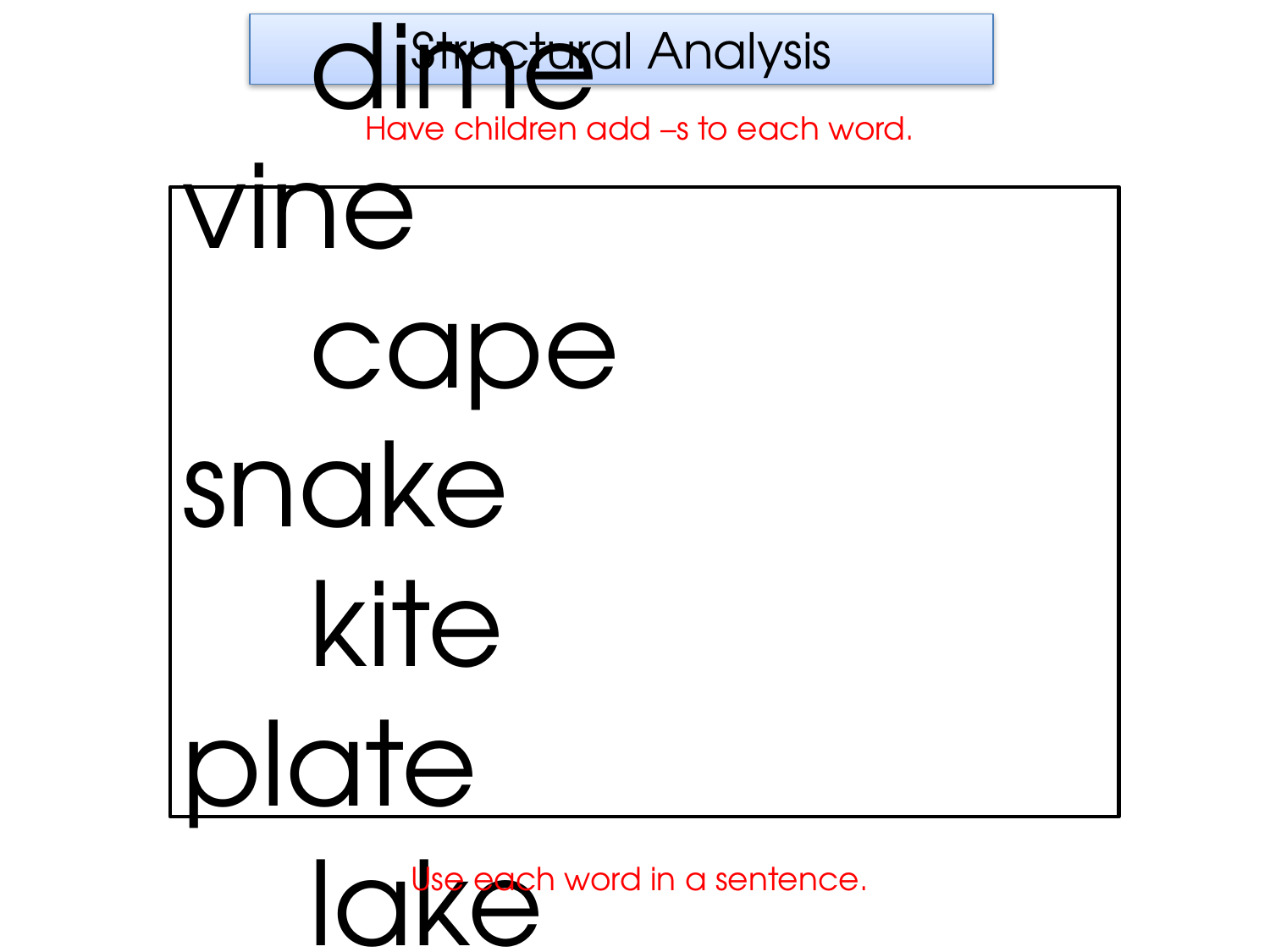

Structural Analysis
Have children add –s to each word.
	dime				vine
	cape				snake
	kite					plate
	lake

Use each word in a sentence.